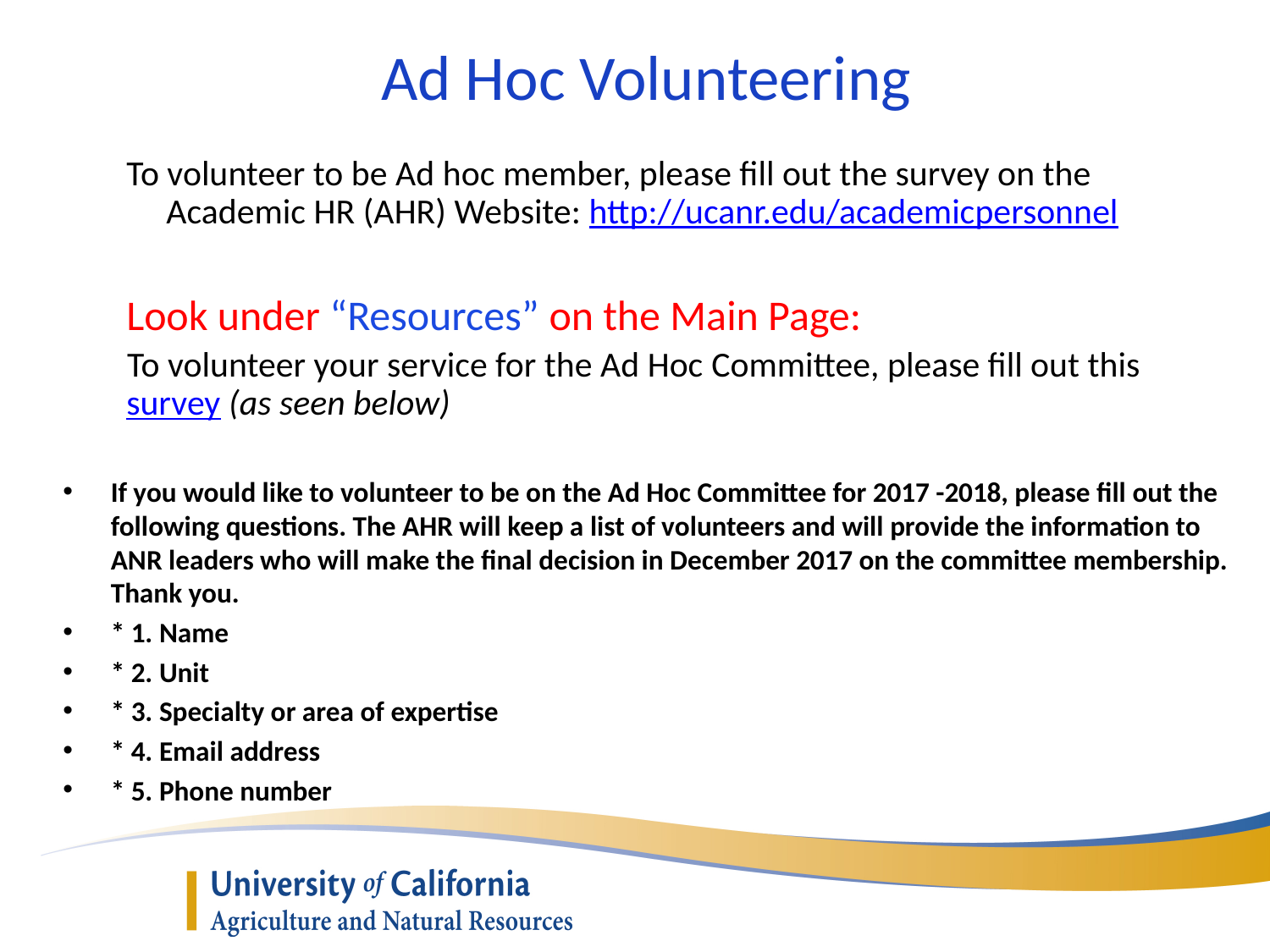

Ad Hoc Volunteering
To volunteer to be Ad hoc member, please fill out the survey on the Academic HR (AHR) Website: http://ucanr.edu/academicpersonnel

Look under “Resources” on the Main Page:
To volunteer your service for the Ad Hoc Committee, please fill out this survey (as seen below)

If you would like to volunteer to be on the Ad Hoc Committee for 2017 -2018, please fill out the following questions. The AHR will keep a list of volunteers and will provide the information to ANR leaders who will make the final decision in December 2017 on the committee membership. Thank you.
* 1. Name
* 2. Unit
* 3. Specialty or area of expertise
* 4. Email address
* 5. Phone number